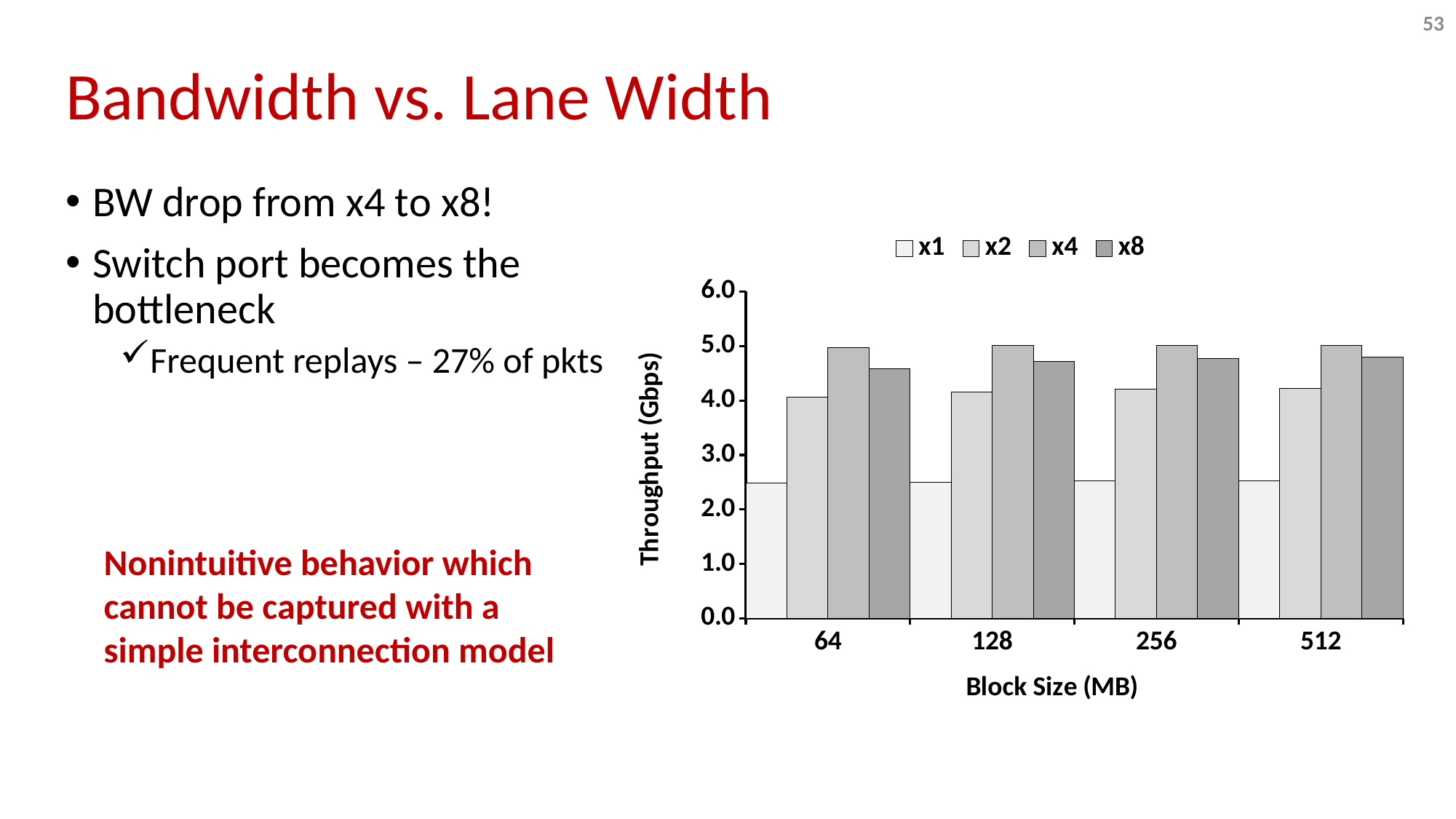

53
# Bandwidth vs. Lane Width
BW drop from x4 to x8!
Switch port becomes the bottleneck
Frequent replays – 27% of pkts

### Chart

| Category | x1 | x2 | x4 | x8 |
|---|---|---|---|---|
| 64 | 2.48 | 4.056 | 4.968 | 4.5840000000000005 |
| 128 | 2.504 | 4.16 | 5.008 | 4.72 |
| 256 | 2.52 | 4.208 | 5.016 | 4.768 |
| 512 | 2.528 | 4.224 | 5.016 | 4.792 |
Nonintuitive behavior which cannot be captured with a simple interconnection model